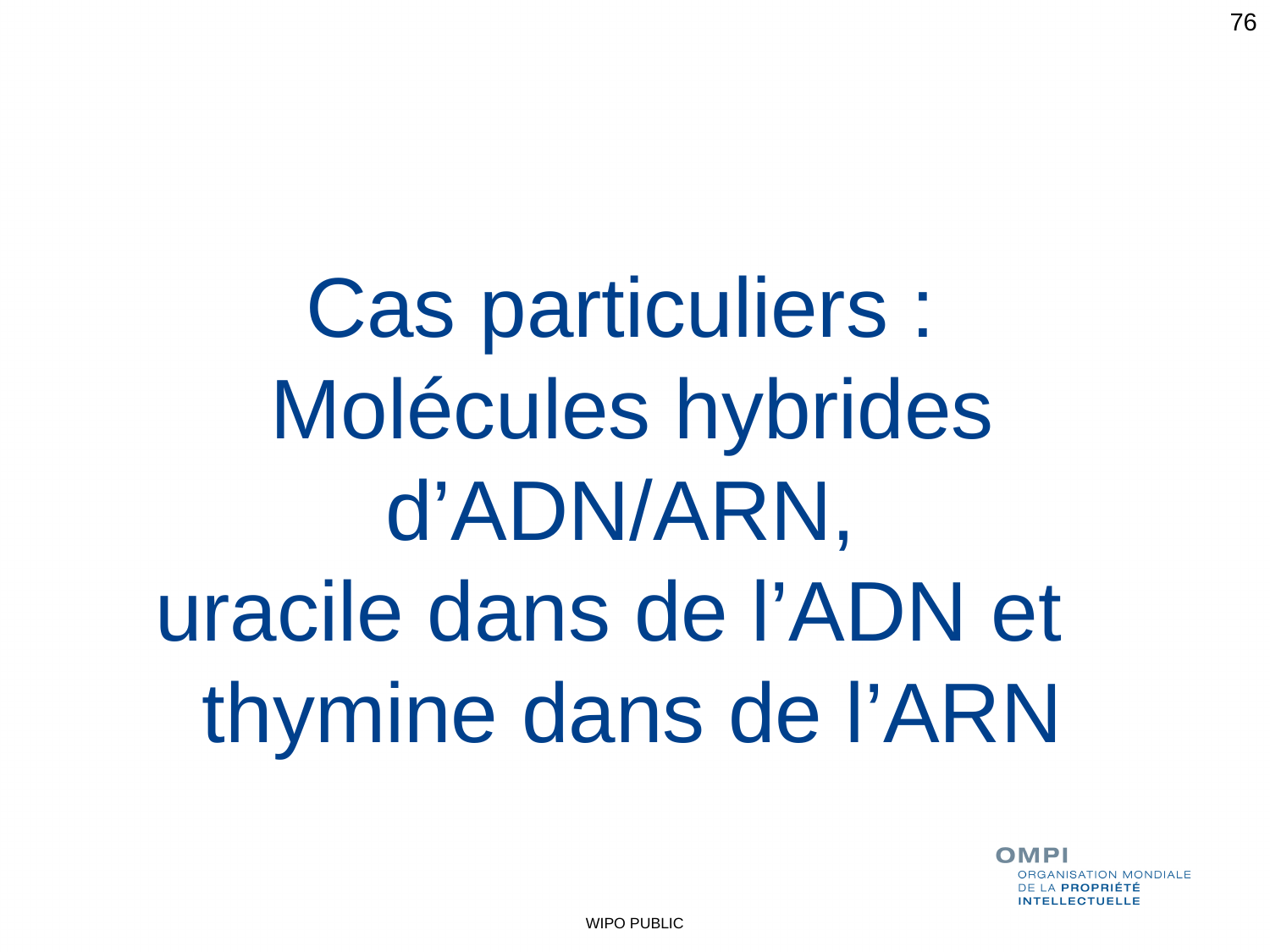

76
Cas particuliers :
Molécules hybrides d’ADN/ARN,
uracile dans de l’ADN et
thymine dans de l’ARN